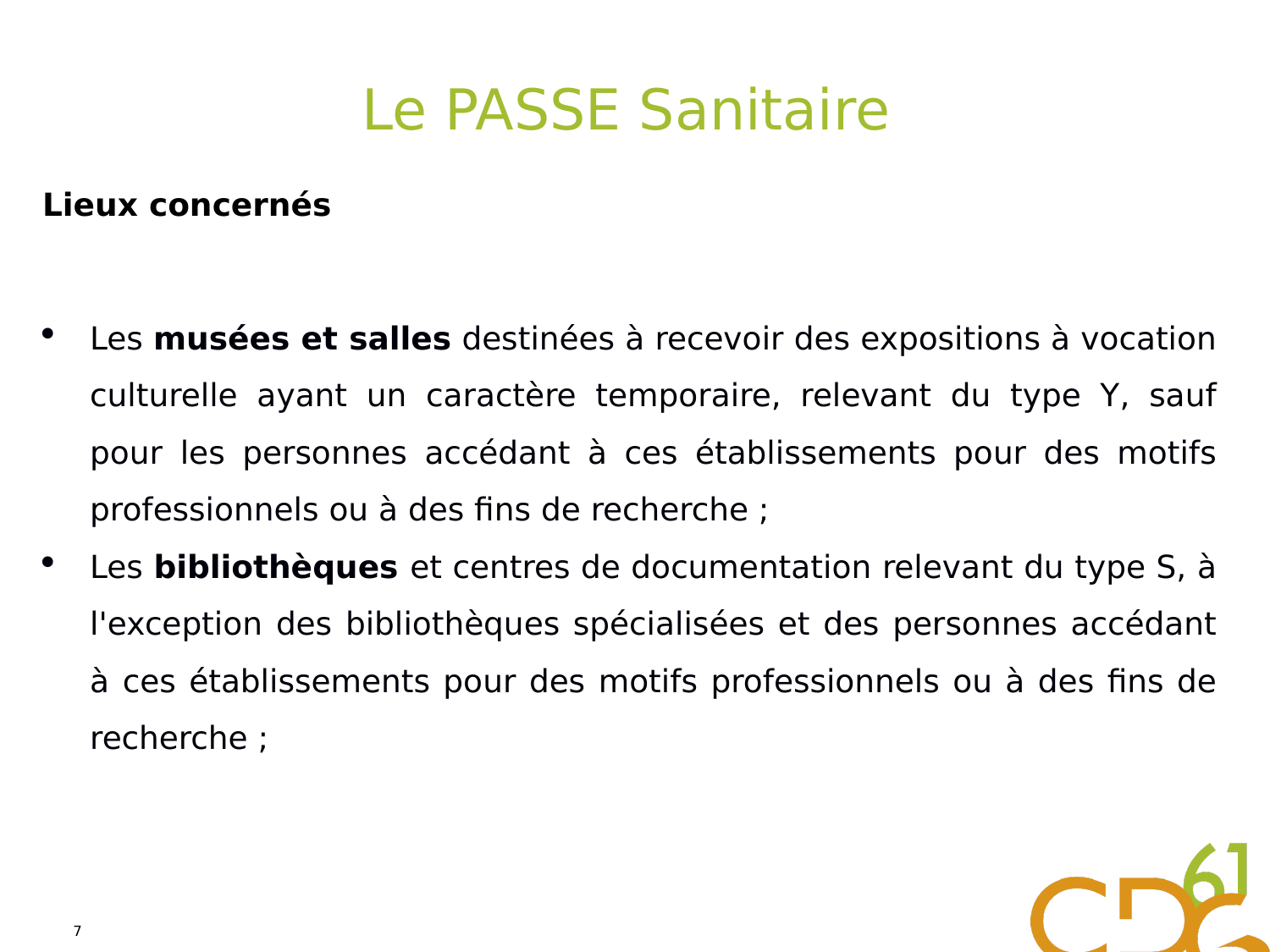

# Le PASSE Sanitaire
Lieux concernés

Les musées et salles destinées à recevoir des expositions à vocation culturelle ayant un caractère temporaire, relevant du type Y, sauf pour les personnes accédant à ces établissements pour des motifs professionnels ou à des fins de recherche ;
Les bibliothèques et centres de documentation relevant du type S, à l'exception des bibliothèques spécialisées et des personnes accédant à ces établissements pour des motifs professionnels ou à des fins de recherche ;
7